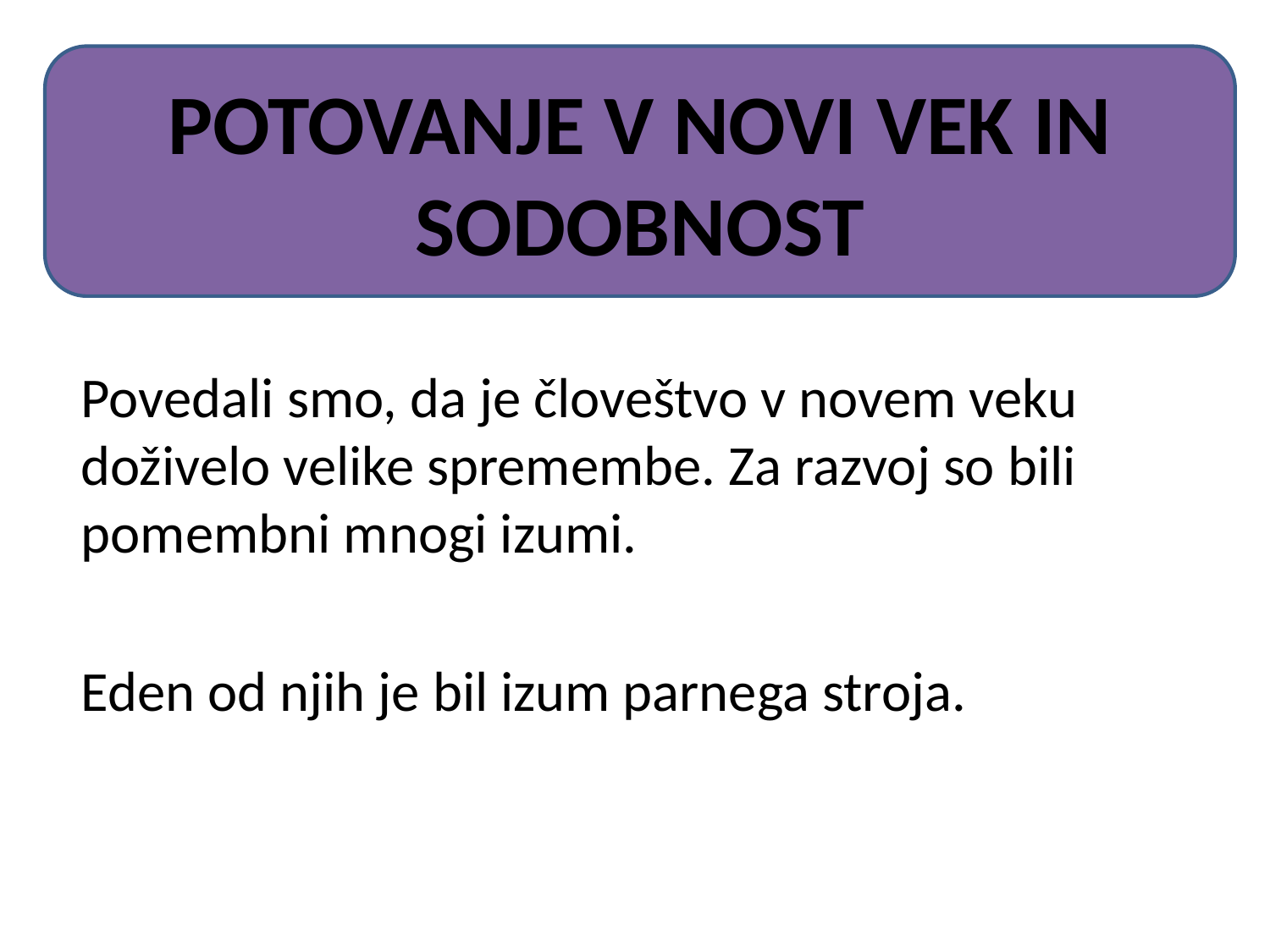

POTOVANJE V NOVI VEK IN SODOBNOST

Povedali smo, da je človeštvo v novem veku doživelo velike spremembe. Za razvoj so bili pomembni mnogi izumi.

Eden od njih je bil izum parnega stroja.